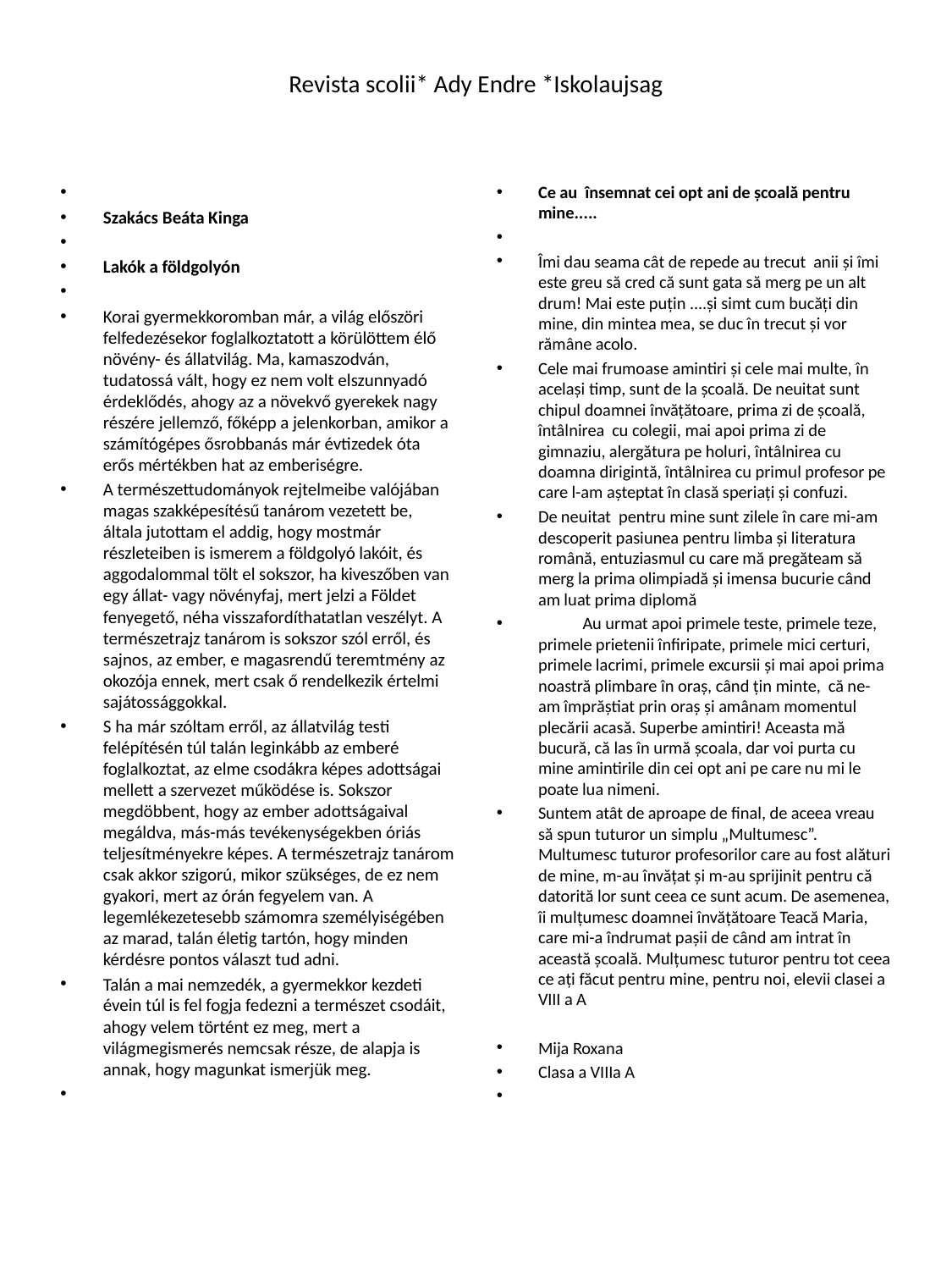

# Revista scolii* Ady Endre *Iskolaujsag

Szakács Beáta Kinga

Lakók a földgolyón

Korai gyermekkoromban már, a világ előszöri felfedezésekor foglalkoztatott a körülöttem élő növény- és állatvilág. Ma, kamaszodván, tudatossá vált, hogy ez nem volt elszunnyadó érdeklődés, ahogy az a növekvő gyerekek nagy részére jellemző, főképp a jelenkorban, amikor a számítógépes ősrobbanás már évtizedek óta erős mértékben hat az emberiségre.
A természettudományok rejtelmeibe valójában magas szakképesítésű tanárom vezetett be, általa jutottam el addig, hogy mostmár részleteiben is ismerem a földgolyó lakóit, és aggodalommal tölt el sokszor, ha kiveszőben van egy állat- vagy növényfaj, mert jelzi a Földet fenyegető, néha visszafordíthatatlan veszélyt. A természetrajz tanárom is sokszor szól erről, és sajnos, az ember, e magasrendű teremtmény az okozója ennek, mert csak ő rendelkezik értelmi sajátossággokkal.
S ha már szóltam erről, az állatvilág testi felépítésén túl talán leginkább az emberé foglalkoztat, az elme csodákra képes adottságai mellett a szervezet működése is. Sokszor megdöbbent, hogy az ember adottságaival megáldva, más-más tevékenységekben óriás teljesítményekre képes. A természetrajz tanárom csak akkor szigorú, mikor szükséges, de ez nem gyakori, mert az órán fegyelem van. A legemlékezetesebb számomra személyiségében az marad, talán életig tartón, hogy minden kérdésre pontos választ tud adni.
Talán a mai nemzedék, a gyermekkor kezdeti évein túl is fel fogja fedezni a természet csodáit, ahogy velem történt ez meg, mert a világmegismerés nemcsak része, de alapja is annak, hogy magunkat ismerjük meg.

Ce au  însemnat cei opt ani de şcoală pentru mine.....

Îmi dau seama cât de repede au trecut  anii şi îmi este greu să cred că sunt gata să merg pe un alt drum! Mai este puţin ....şi simt cum bucăţi din mine, din mintea mea, se duc în trecut şi vor rămâne acolo.
Cele mai frumoase amintiri şi cele mai multe, în acelaşi timp, sunt de la şcoală. De neuitat sunt chipul doamnei învăţătoare, prima zi de şcoală, întâlnirea  cu colegii, mai apoi prima zi de gimnaziu, alergătura pe holuri, întâlnirea cu doamna dirigintă, întâlnirea cu primul profesor pe care l-am aşteptat în clasă speriaţi şi confuzi.
De neuitat  pentru mine sunt zilele în care mi-am descoperit pasiunea pentru limba şi literatura română, entuziasmul cu care mă pregăteam să merg la prima olimpiadă şi imensa bucurie când am luat prima diplomă
	Au urmat apoi primele teste, primele teze, primele prietenii înfiripate, primele mici certuri, primele lacrimi, primele excursii şi mai apoi prima noastră plimbare în oraş, când ţin minte,  că ne-am împrăştiat prin oraş şi amânam momentul plecării acasă. Superbe amintiri! Aceasta mă bucură, că las în urmă şcoala, dar voi purta cu mine amintirile din cei opt ani pe care nu mi le poate lua nimeni.
Suntem atât de aproape de final, de aceea vreau să spun tuturor un simplu „Multumesc”. Multumesc tuturor profesorilor care au fost alături de mine, m-au învăţat şi m-au sprijinit pentru că datorită lor sunt ceea ce sunt acum. De asemenea, îi mulţumesc doamnei învăţătoare Teacă Maria, care mi-a îndrumat paşii de când am intrat în această şcoală. Mulţumesc tuturor pentru tot ceea ce aţi făcut pentru mine, pentru noi, elevii clasei a VIII a A

Mija Roxana
Clasa a VIIIa A